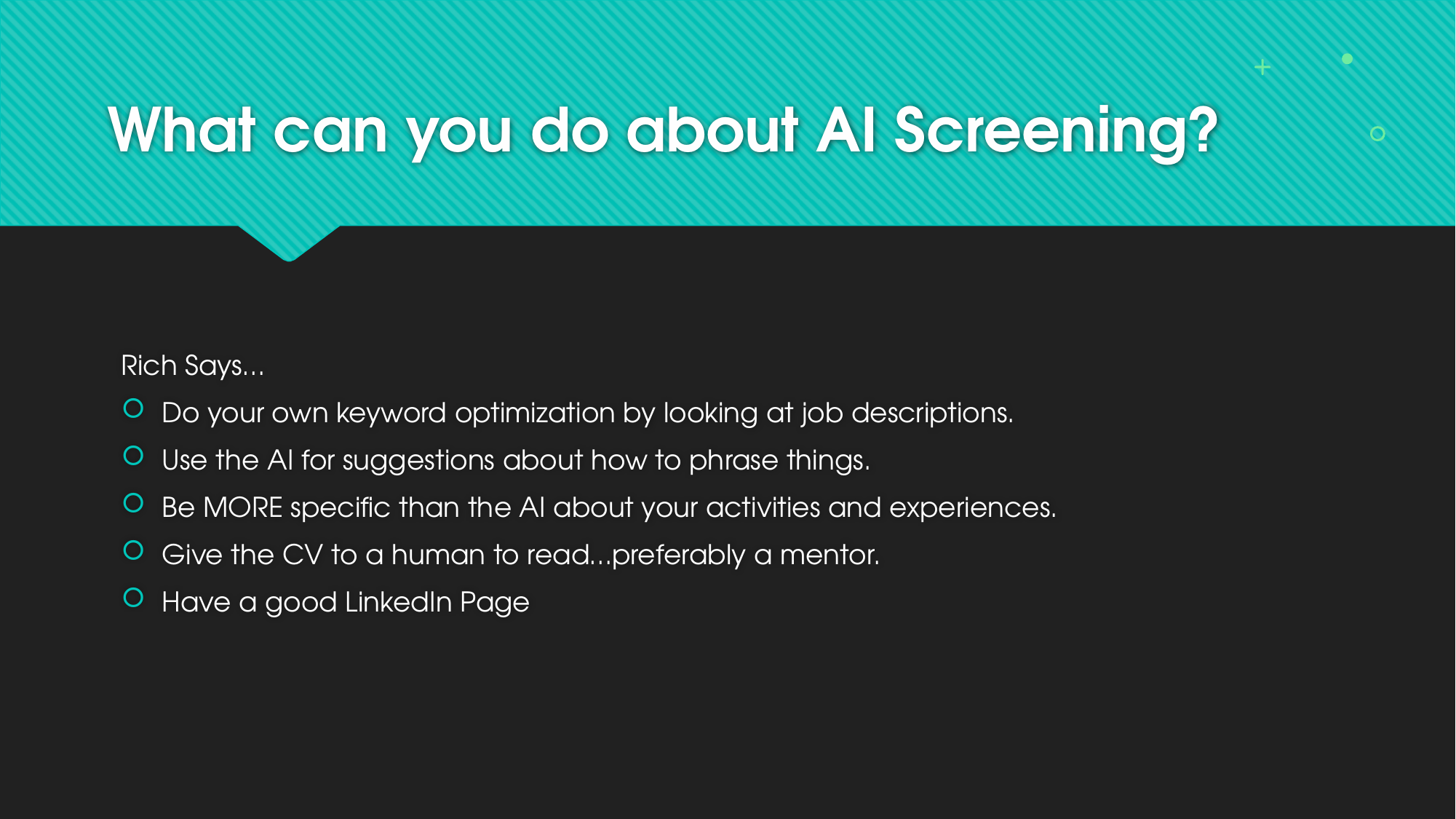

# What can you do about AI Screening?
Rich Says…
Do your own keyword optimization by looking at job descriptions.
Use the AI for suggestions about how to phrase things.
Be MORE specific than the AI about your activities and experiences.
Give the CV to a human to read…preferably a mentor.
Have a good LinkedIn Page